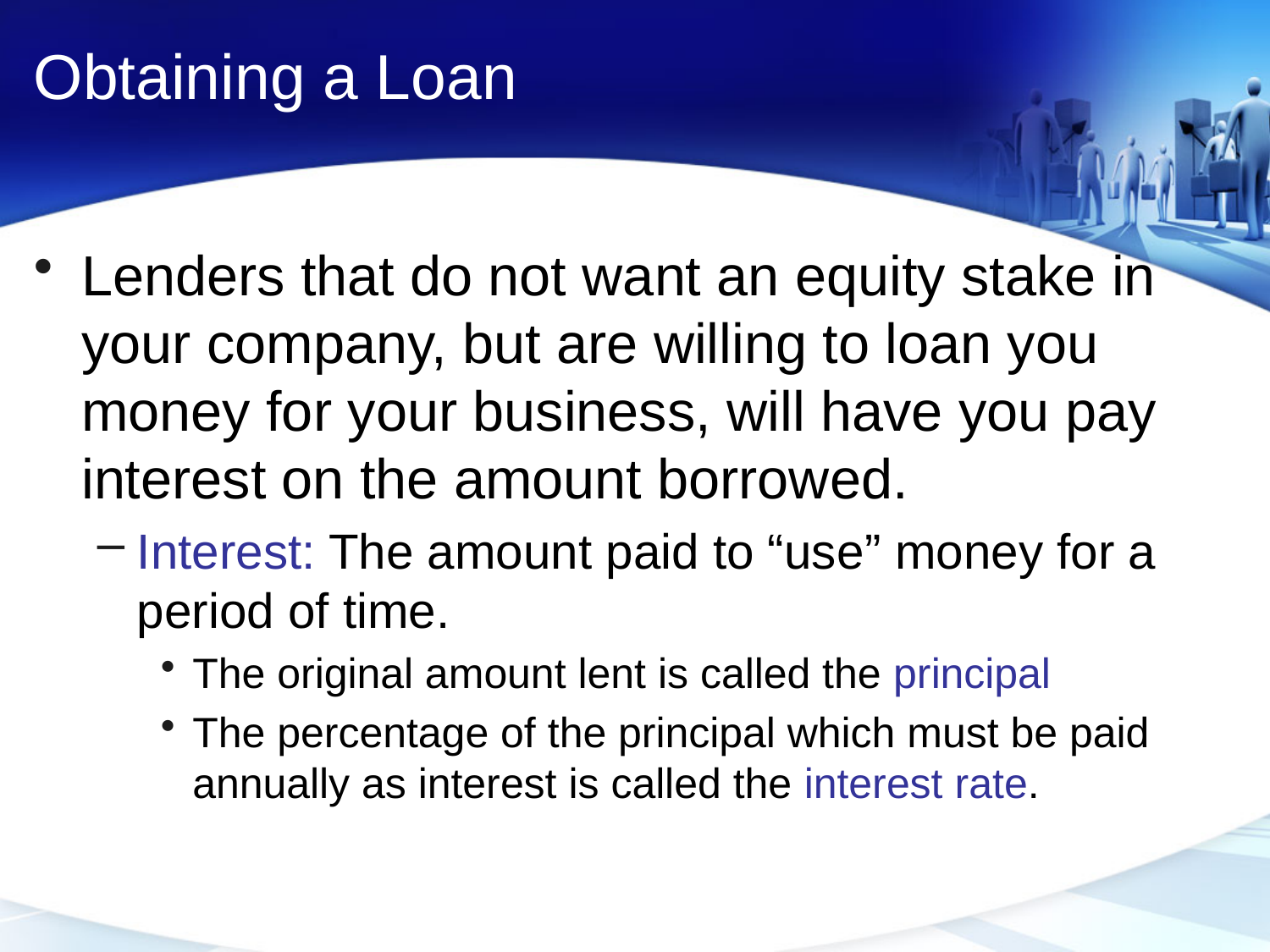

# Obtaining a Loan
Lenders that do not want an equity stake in your company, but are willing to loan you money for your business, will have you pay interest on the amount borrowed.
Interest: The amount paid to “use” money for a period of time.
The original amount lent is called the principal
The percentage of the principal which must be paid annually as interest is called the interest rate.